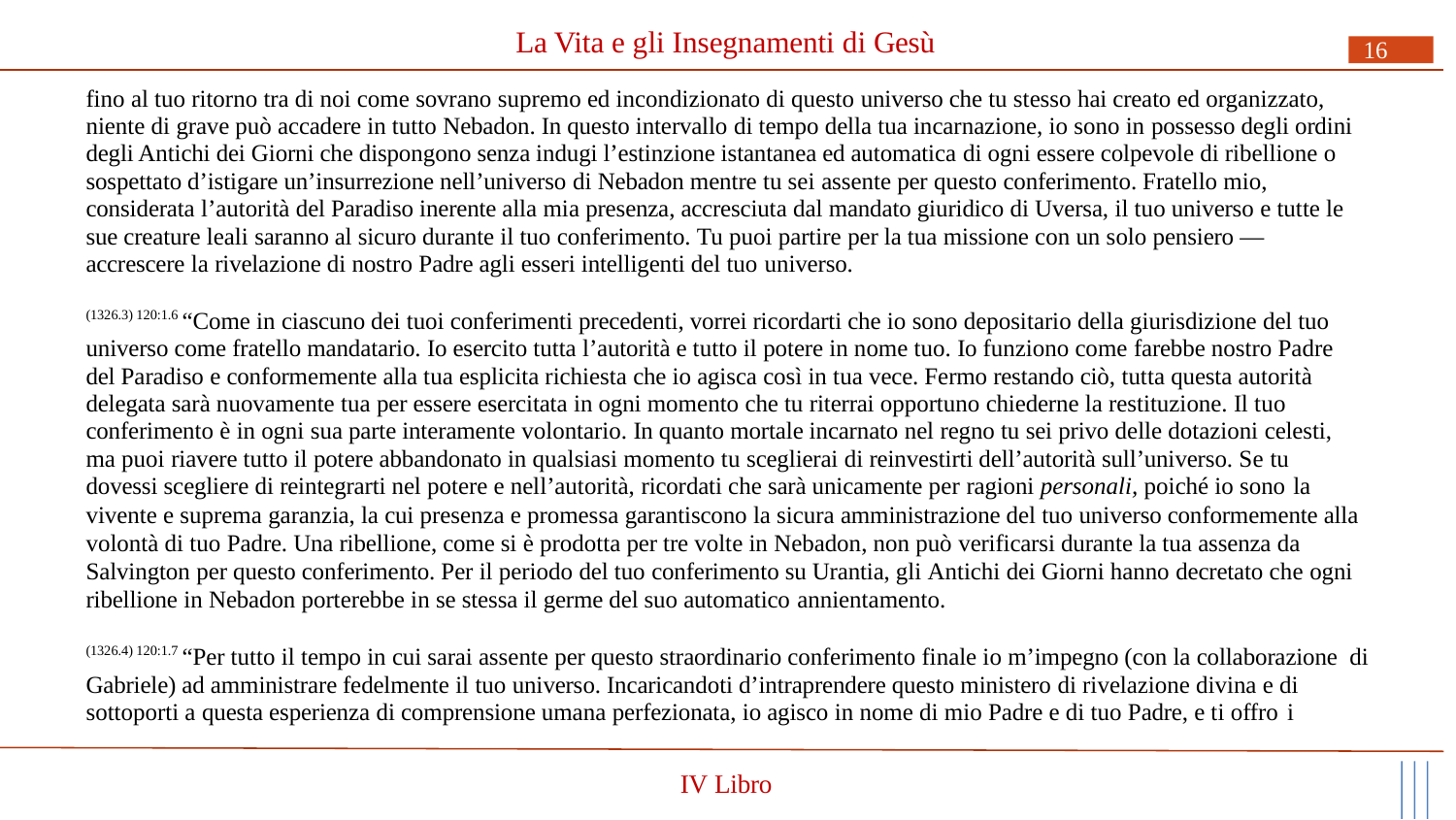

# La Vita e gli Insegnamenti di Gesù
16

fino al tuo ritorno tra di noi come sovrano supremo ed incondizionato di questo universo che tu stesso hai creato ed organizzato,  niente di grave può accadere in tutto Nebadon. In questo intervallo di tempo della tua incarnazione, io sono in possesso degli ordini  degli Antichi dei Giorni che dispongono senza indugi l’estinzione istantanea ed automatica di ogni essere colpevole di ribellione o  sospettato d’istigare un’insurrezione nell’universo di Nebadon mentre tu sei assente per questo conferimento. Fratello mio,  considerata l’autorità del Paradiso inerente alla mia presenza, accresciuta dal mandato giuridico di Uversa, il tuo universo e tutte le  sue creature leali saranno al sicuro durante il tuo conferimento. Tu puoi partire per la tua missione con un solo pensiero —  accrescere la rivelazione di nostro Padre agli esseri intelligenti del tuo universo.

(1326.3) 120:1.6 “Come in ciascuno dei tuoi conferimenti precedenti, vorrei ricordarti che io sono depositario della giurisdizione del tuo  universo come fratello mandatario. Io esercito tutta l’autorità e tutto il potere in nome tuo. Io funziono come farebbe nostro Padre  del Paradiso e conformemente alla tua esplicita richiesta che io agisca così in tua vece. Fermo restando ciò, tutta questa autorità  delegata sarà nuovamente tua per essere esercitata in ogni momento che tu riterrai opportuno chiederne la restituzione. Il tuo  conferimento è in ogni sua parte interamente volontario. In quanto mortale incarnato nel regno tu sei privo delle dotazioni celesti,  ma puoi riavere tutto il potere abbandonato in qualsiasi momento tu sceglierai di reinvestirti dell’autorità sull’universo. Se tu  dovessi scegliere di reintegrarti nel potere e nell’autorità, ricordati che sarà unicamente per ragioni personali, poiché io sono la
vivente e suprema garanzia, la cui presenza e promessa garantiscono la sicura amministrazione del tuo universo conformemente alla  volontà di tuo Padre. Una ribellione, come si è prodotta per tre volte in Nebadon, non può verificarsi durante la tua assenza da  Salvington per questo conferimento. Per il periodo del tuo conferimento su Urantia, gli Antichi dei Giorni hanno decretato che ogni  ribellione in Nebadon porterebbe in se stessa il germe del suo automatico annientamento.

(1326.4) 120:1.7 “Per tutto il tempo in cui sarai assente per questo straordinario conferimento finale io m’impegno (con la collaborazione  di Gabriele) ad amministrare fedelmente il tuo universo. Incaricandoti d’intraprendere questo ministero di rivelazione divina e di  sottoporti a questa esperienza di comprensione umana perfezionata, io agisco in nome di mio Padre e di tuo Padre, e ti offro i

IV Libro